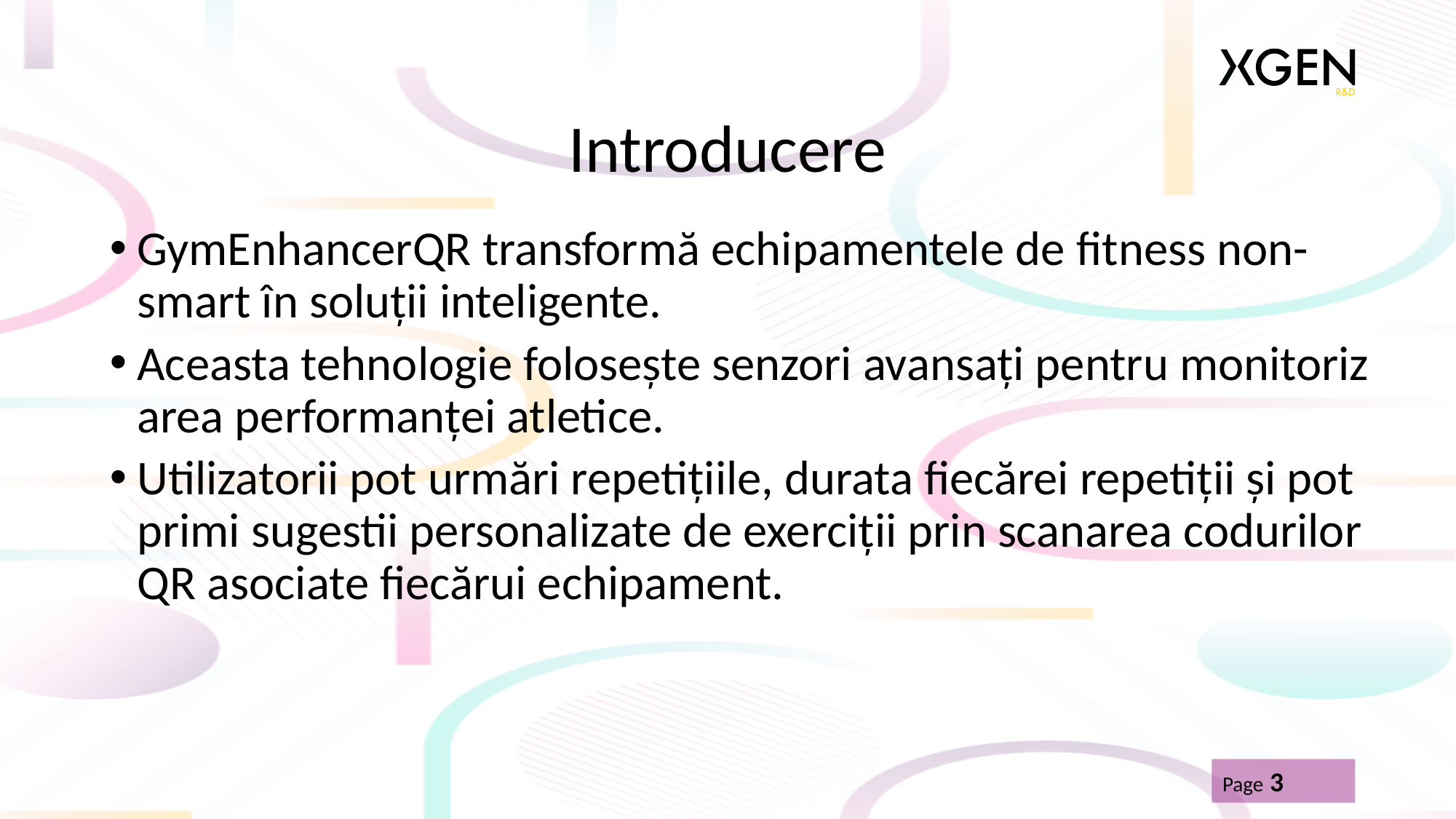

# Introducere
GymEnhancerQR transformă echipamentele de fitness non-smart în soluții inteligente.
Aceasta tehnologie folosește senzori avansați pentru monitorizarea performanței atletice.
Utilizatorii pot urmări repetițiile, durata fiecărei repetiții și pot primi sugestii personalizate de exerciții prin scanarea codurilor QR asociate fiecărui echipament.
Page 3